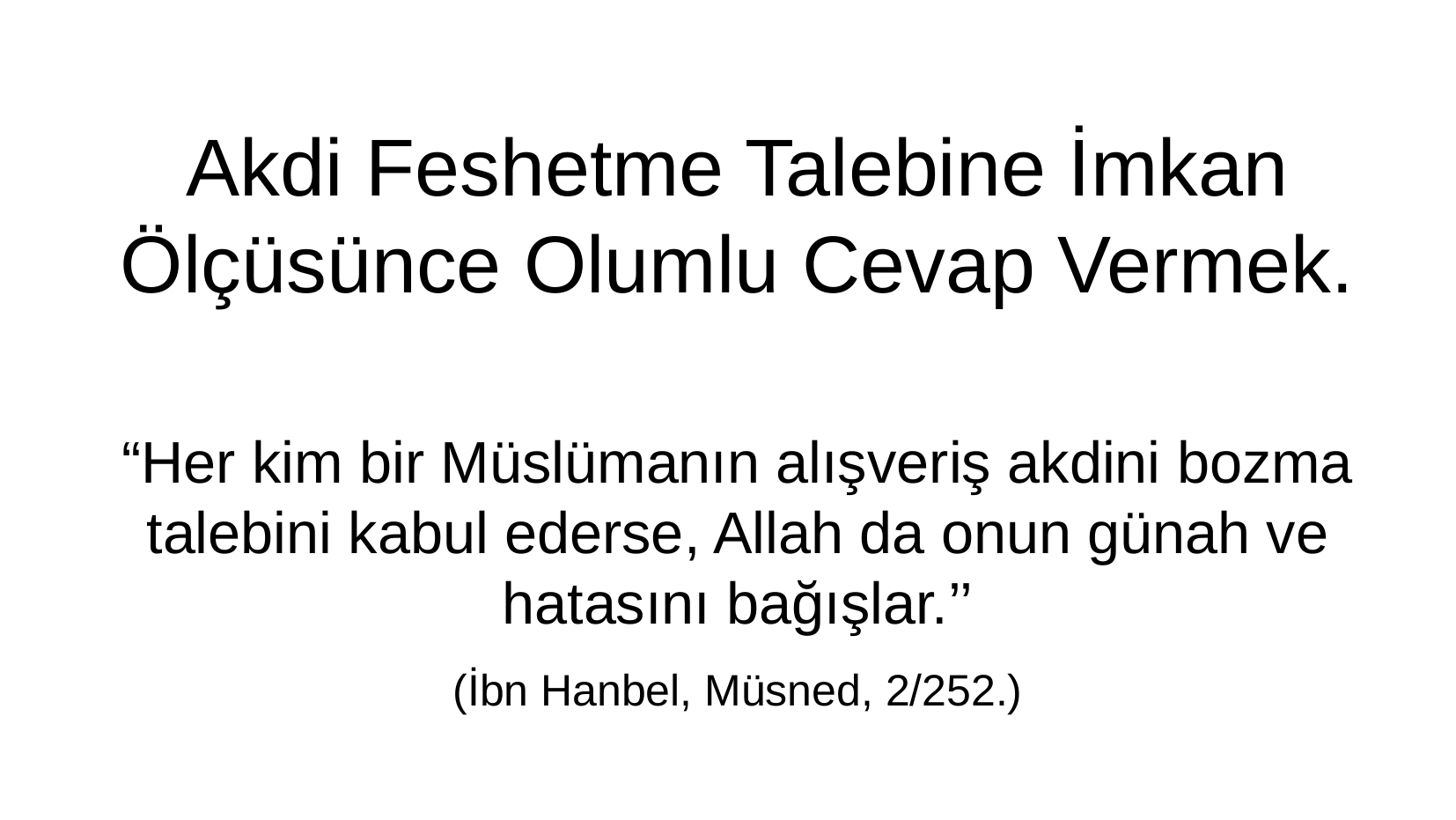

Akdi Feshetme Talebine İmkan Ölçüsünce Olumlu Cevap Vermek.
“Her kim bir Müslümanın alışveriş akdini bozma talebini kabul ederse, Allah da onun günah ve hatasını bağışlar.’’
(İbn Hanbel, Müsned, 2/252.)